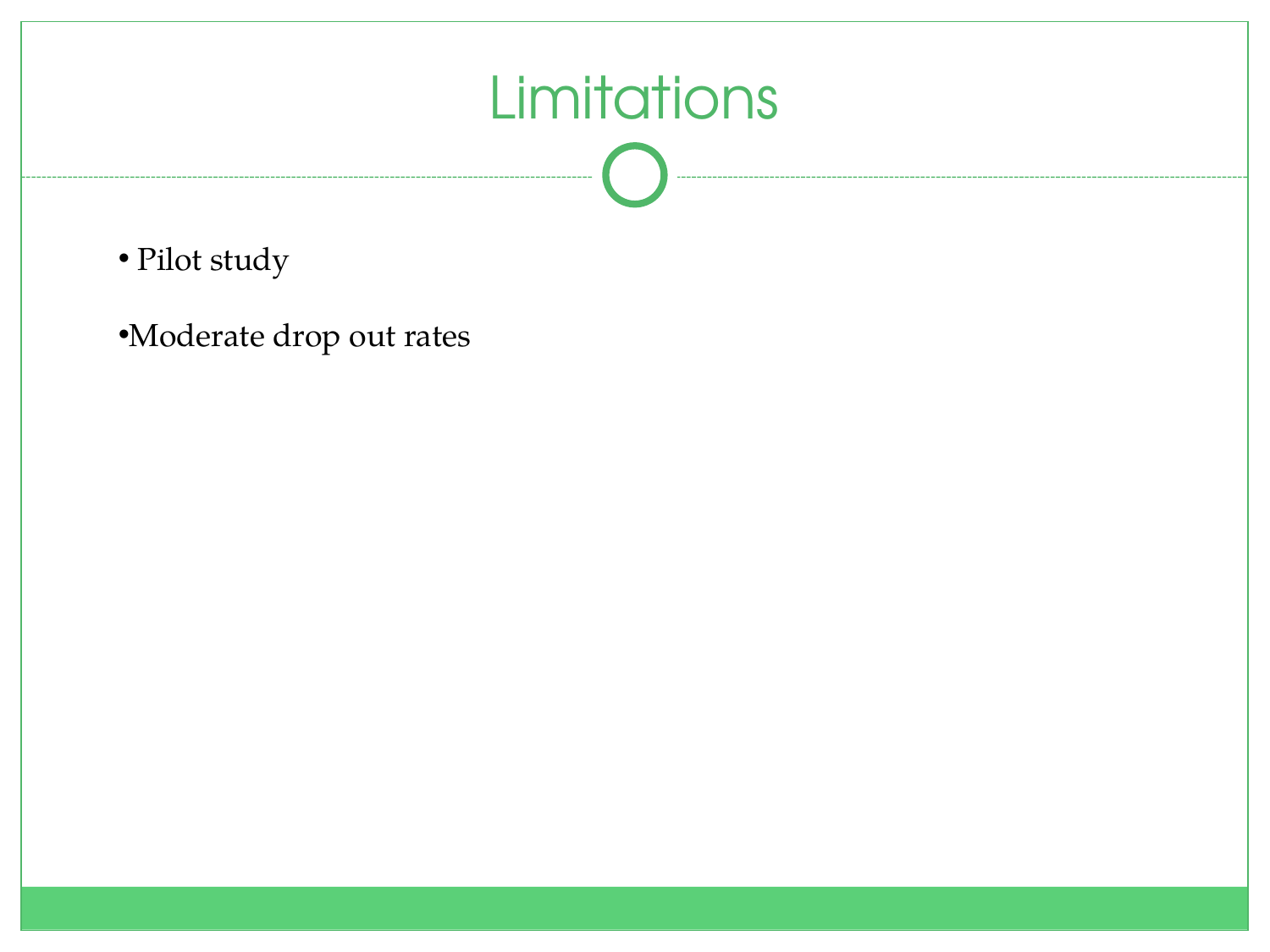

# Limitations
 Pilot study

Moderate drop out rates